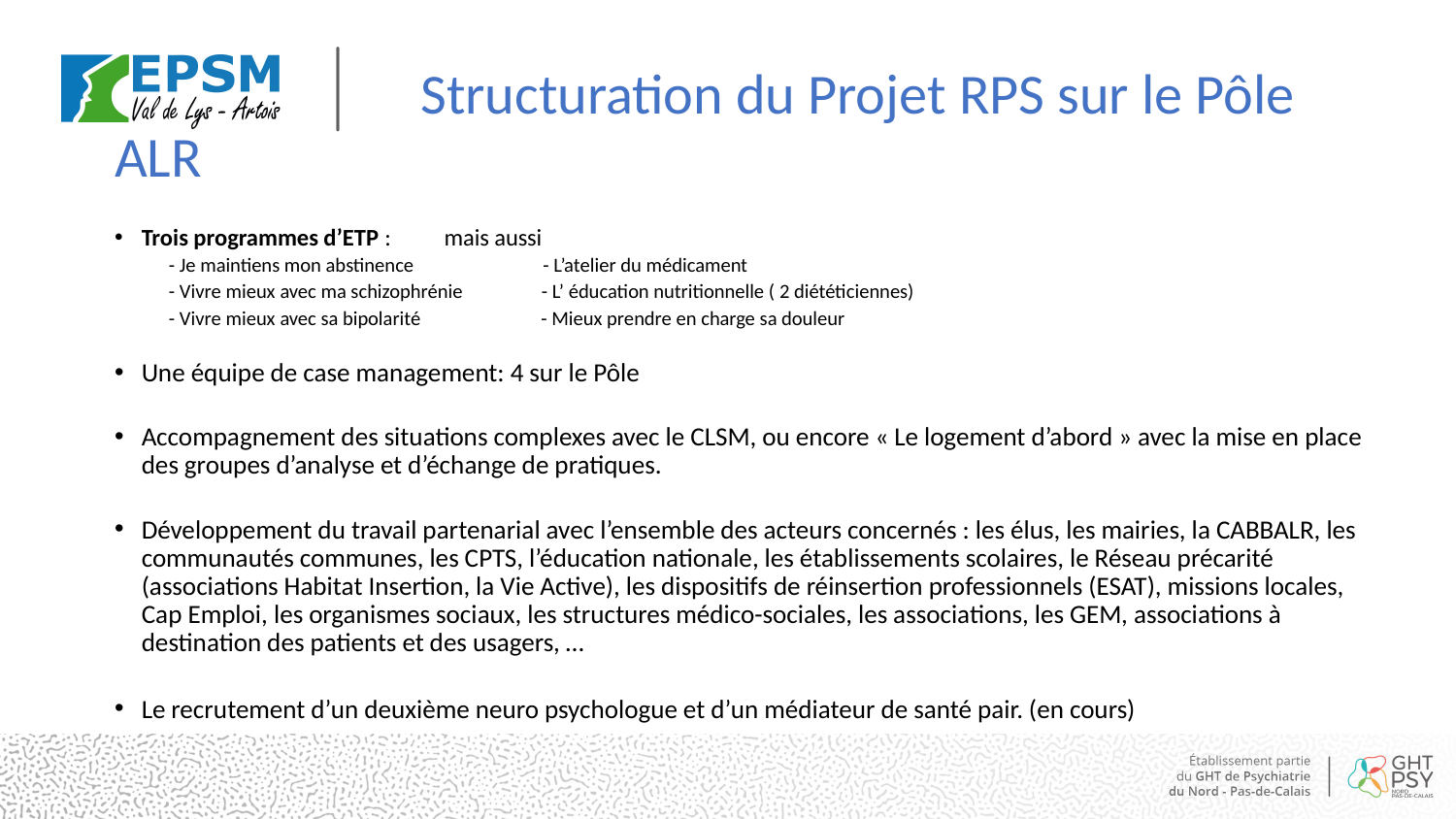

# Structuration du Projet RPS sur le Pôle ALR
Trois programmes d’ETP :          mais aussi
- Je maintiens mon abstinence                            - L’atelier du médicament
- Vivre mieux avec ma schizophrénie                 - L’ éducation nutritionnelle ( 2 diététiciennes)
- Vivre mieux avec sa bipolarité                          - Mieux prendre en charge sa douleur

Une équipe de case management: 4 sur le Pôle

Accompagnement des situations complexes avec le CLSM, ou encore « Le logement d’abord » avec la mise en place des groupes d’analyse et d’échange de pratiques.

Développement du travail partenarial avec l’ensemble des acteurs concernés : les élus, les mairies, la CABBALR, les communautés communes, les CPTS, l’éducation nationale, les établissements scolaires, le Réseau précarité (associations Habitat Insertion, la Vie Active), les dispositifs de réinsertion professionnels (ESAT), missions locales, Cap Emploi, les organismes sociaux, les structures médico-sociales, les associations, les GEM, associations à destination des patients et des usagers, …

Le recrutement d’un deuxième neuro psychologue et d’un médiateur de santé pair. (en cours)